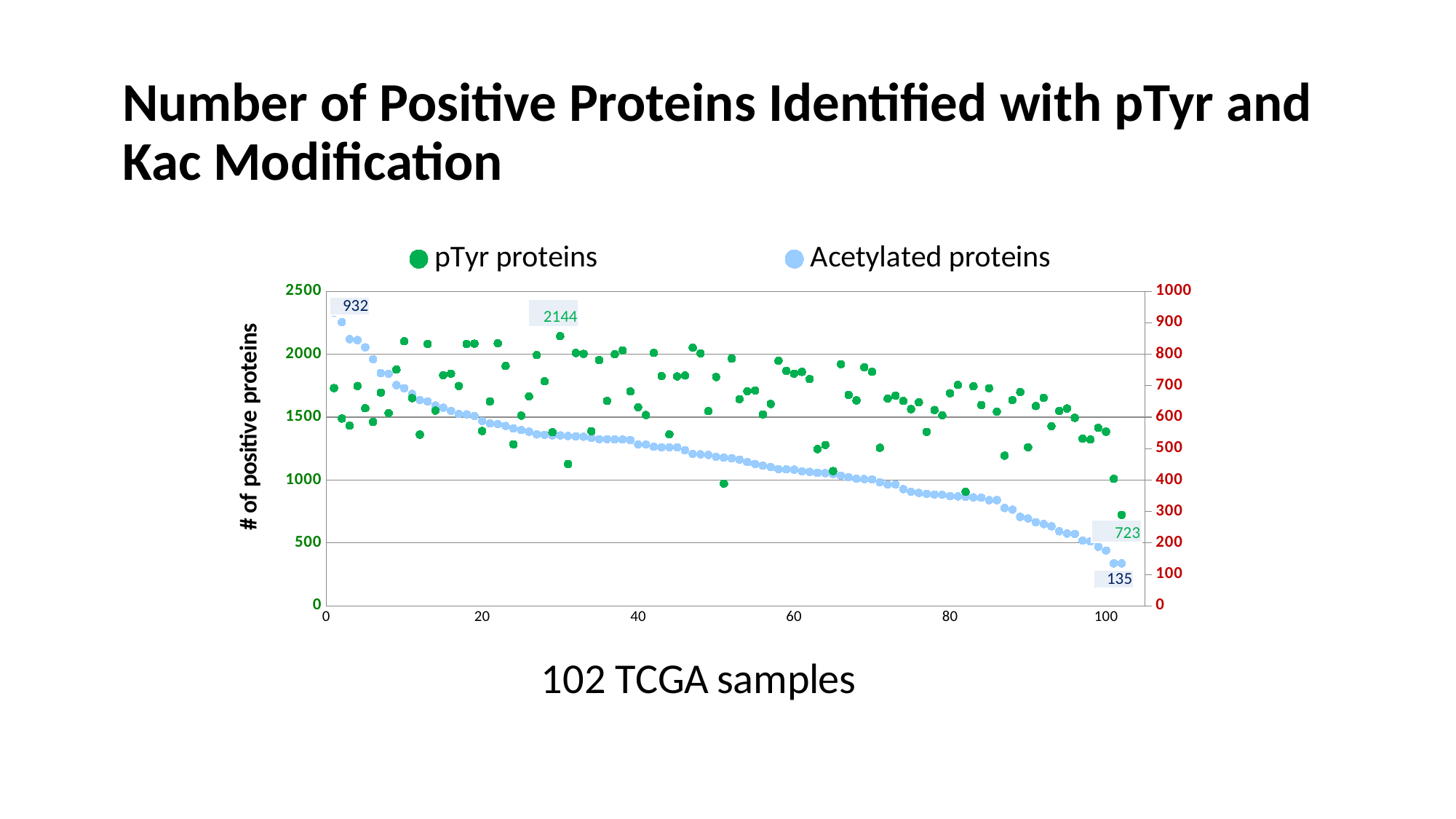

# Number of Positive Proteins Identified with pTyr and Kac Modification

### Chart

| Category | pTyr proteins | Acetylated proteins |
|---|---|---|
| 932 |
| --- |
| 2144 |
| --- |
| 723 |
| --- |
| 135 |
| --- |